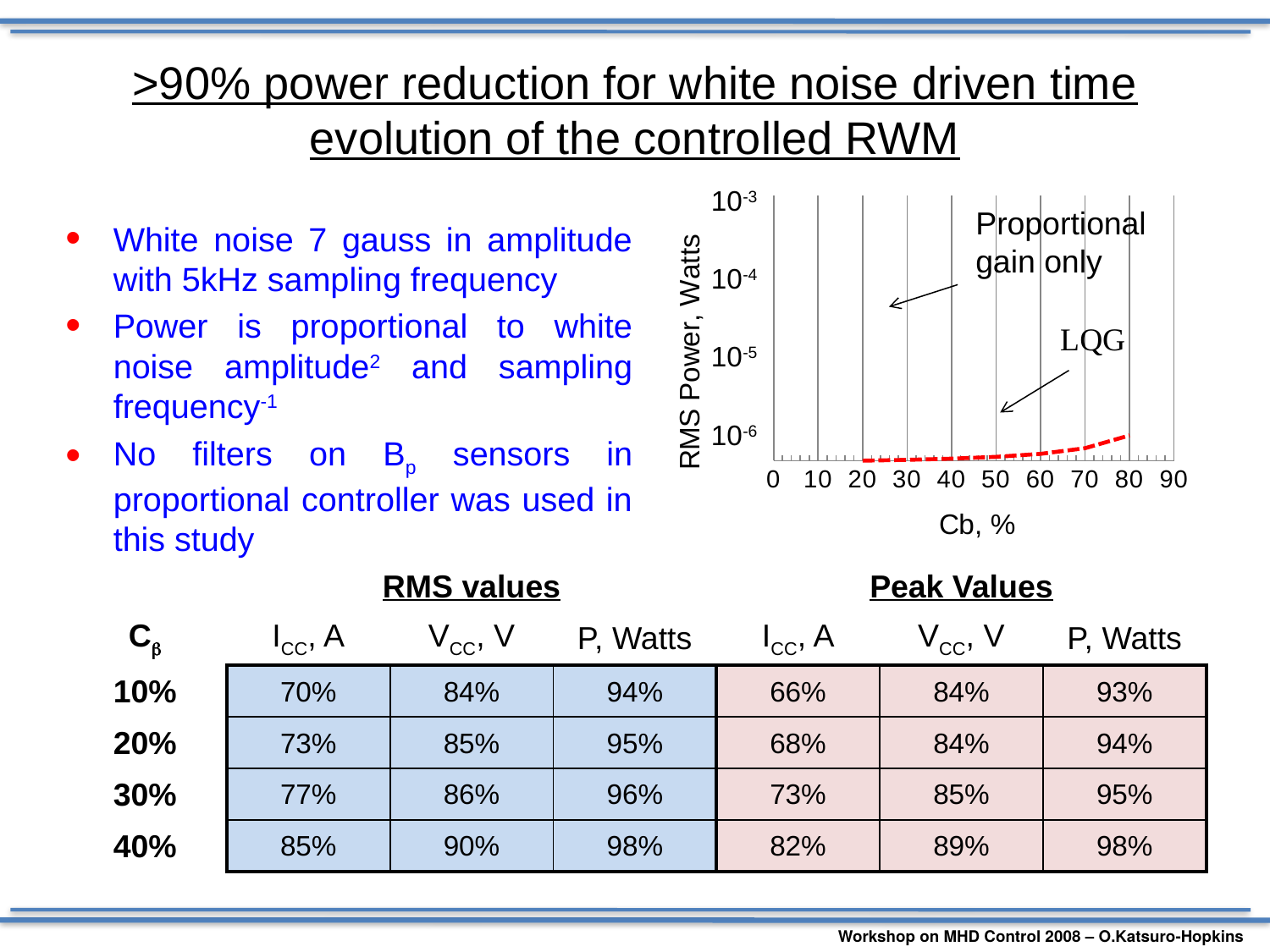

# >90% power reduction for white noise driven time evolution of the controlled RWM

### Chart

| Category | COIL 1 | COIL 2 |
|---|---|---|
Proportional gain only
White noise 7 gauss in amplitude with 5kHz sampling frequency
Power is proportional to white noise amplitude2 and sampling frequency-1
No filters on Bp sensors in proportional controller was used in this study
|  | RMS values |  |  | Peak Values |  |  |
| --- | --- | --- | --- | --- | --- | --- |
| Cβ | ICC, A | VCC, V | P, Watts | ICC, A | VCC, V | P, Watts |
| 10% | 70% | 84% | 94% | 66% | 84% | 93% |
| 20% | 73% | 85% | 95% | 68% | 84% | 94% |
| 30% | 77% | 86% | 96% | 73% | 85% | 95% |
| 40% | 85% | 90% | 98% | 82% | 89% | 98% |